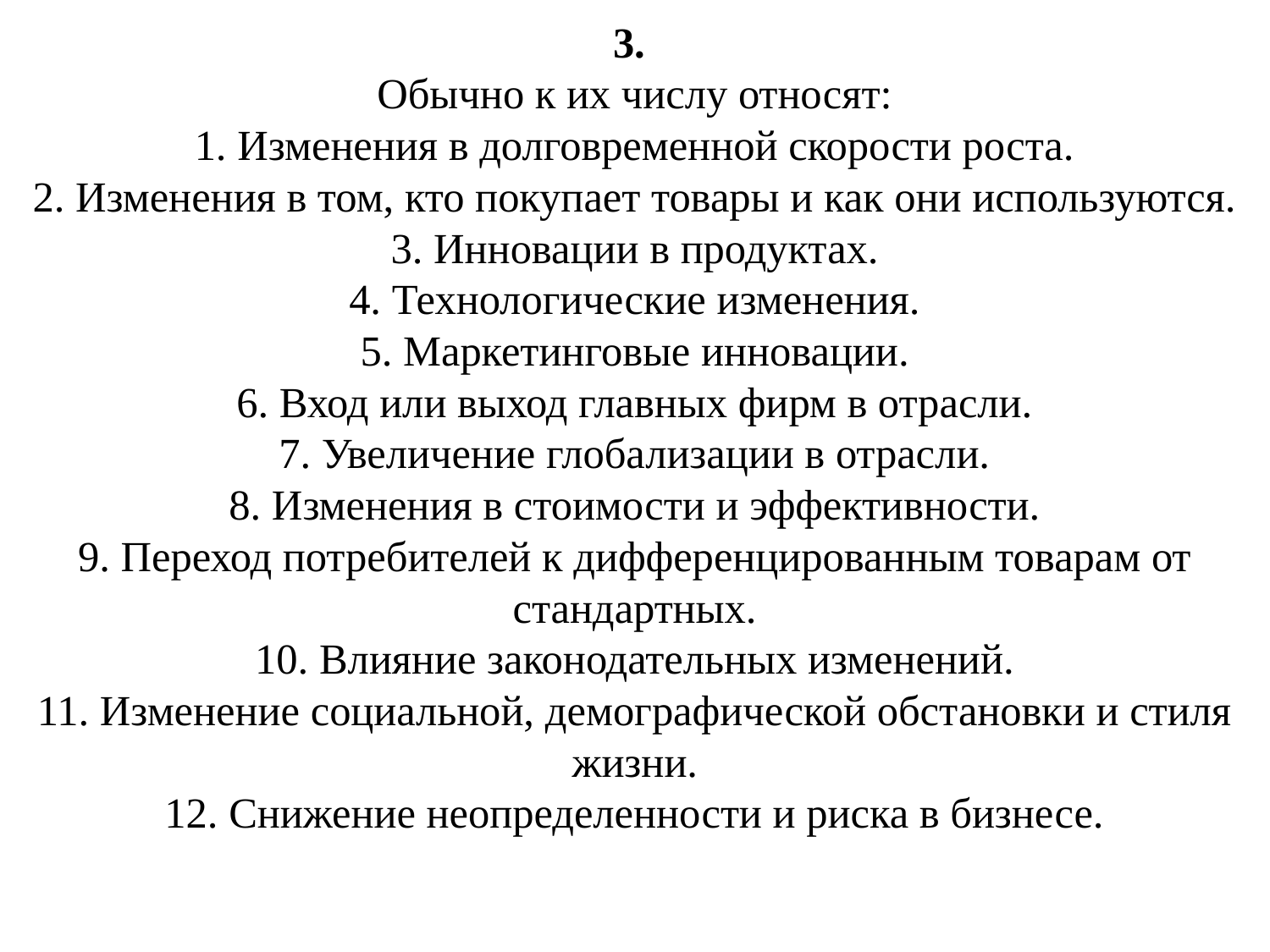

# 3. Обычно к их числу относят: 1. Изменения в долговременной скорости роста. 2. Изменения в том, кто покупает товары и как они используются. 3. Инновации в продуктах. 4. Технологические изменения. 5. Маркетинговые инновации. 6. Вход или выход главных фирм в отрасли. 7. Увеличение глобализации в отрасли. 8. Изменения в стоимости и эффективности. 9. Переход потребителей к дифференцированным товарам от стандартных. 10. Влияние законодательных изменений. 11. Изменение социальной, демографической обстановки и стиля жизни. 12. Снижение неопределенности и риска в бизнесе.